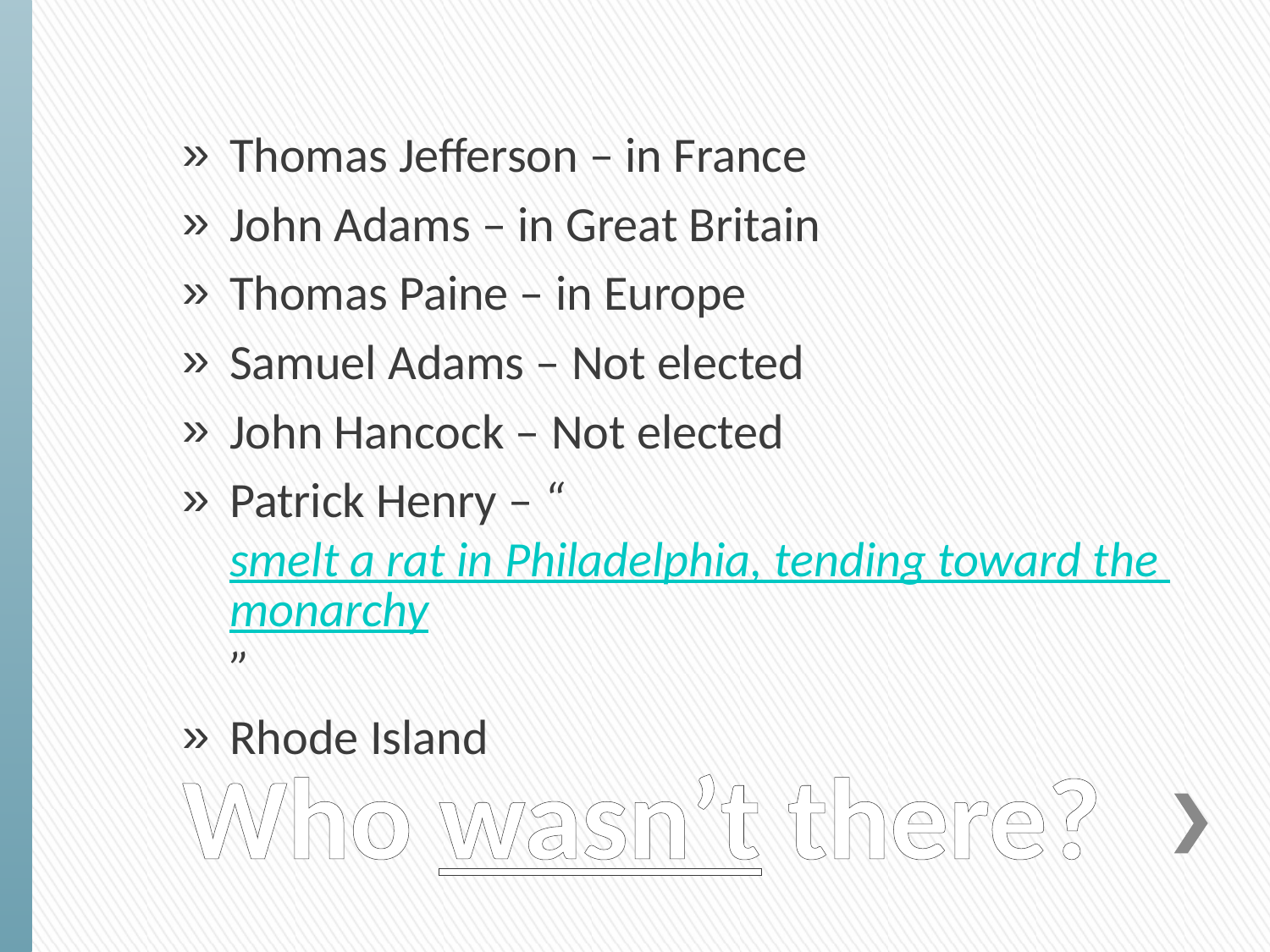

Thomas Jefferson – in France
John Adams – in Great Britain
Thomas Paine – in Europe
Samuel Adams – Not elected
John Hancock – Not elected
Patrick Henry – “smelt a rat in Philadelphia, tending toward the monarchy”
Rhode Island
# Who wasn’t there?